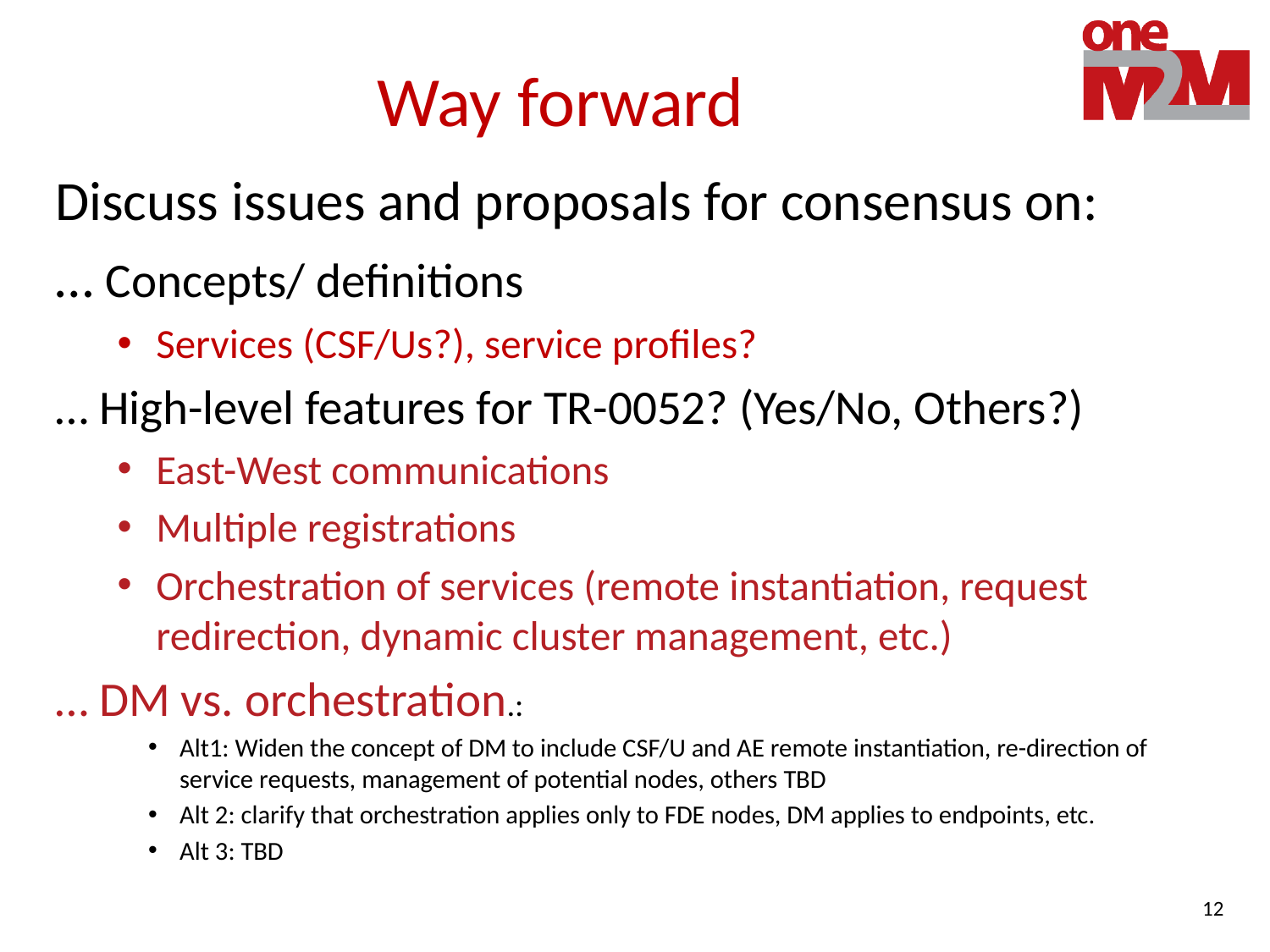

# Way forward
Discuss issues and proposals for consensus on:
… Concepts/ definitions
Services (CSF/Us?), service profiles?
… High-level features for TR-0052? (Yes/No, Others?)
East-West communications
Multiple registrations
Orchestration of services (remote instantiation, request redirection, dynamic cluster management, etc.)
… DM vs. orchestration.:
Alt1: Widen the concept of DM to include CSF/U and AE remote instantiation, re-direction of service requests, management of potential nodes, others TBD
Alt 2: clarify that orchestration applies only to FDE nodes, DM applies to endpoints, etc.
Alt 3: TBD